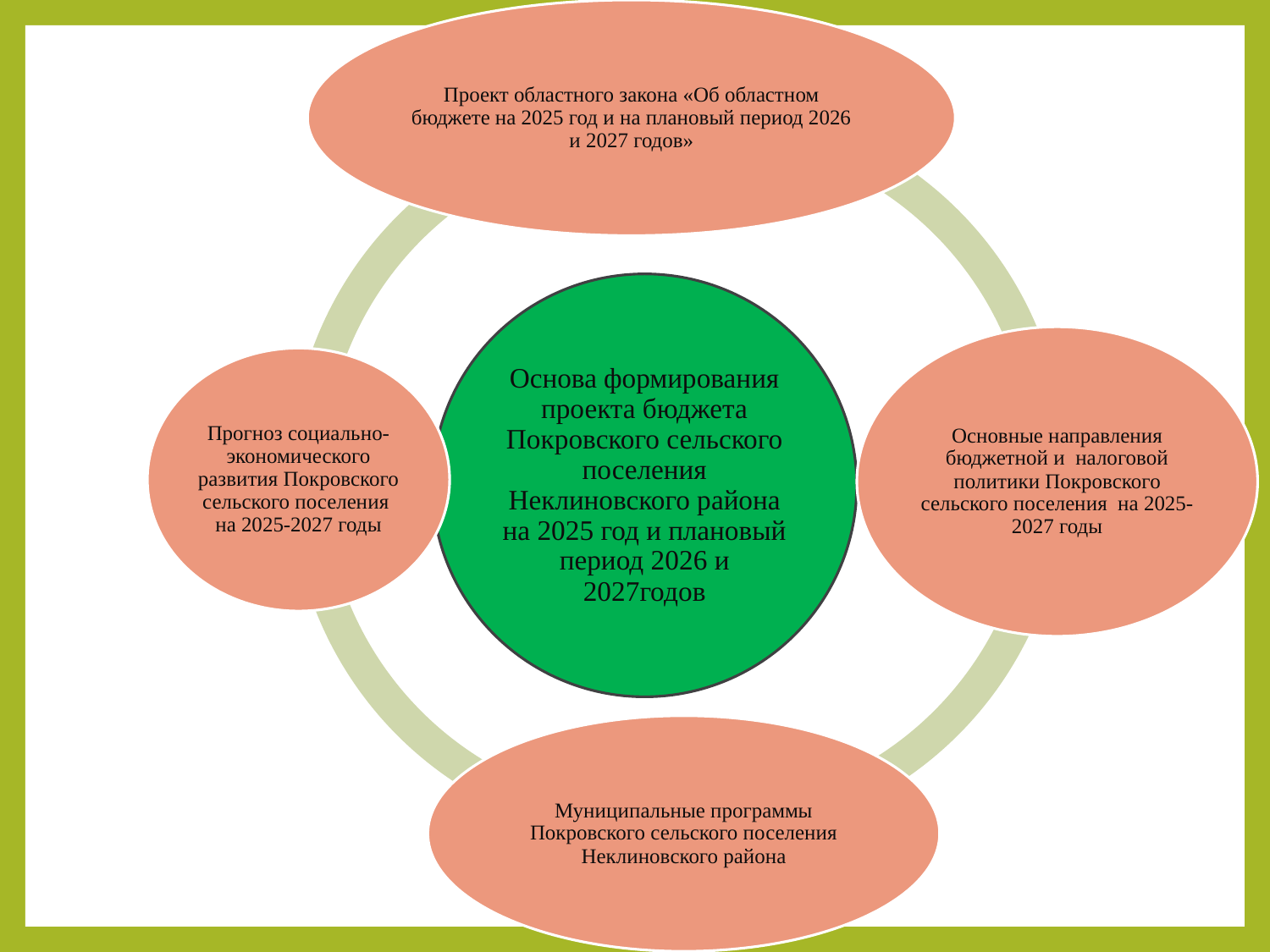

Проект областного закона «Об областном бюджете на 2025 год и на плановый период 2026 и 2027 годов»

Основа формирования проекта бюджета Покровского сельского поселения Неклиновского района на 2025 год и плановый период 2026 и 2027годов
Основные направления бюджетной и  налоговой политики Покровского сельского поселения  на 2025-2027 годы
Прогноз социально-экономического развития Покровского сельского поселения  на 2025-2027 годы
Муниципальные программы Покровского сельского поселения Неклиновского района